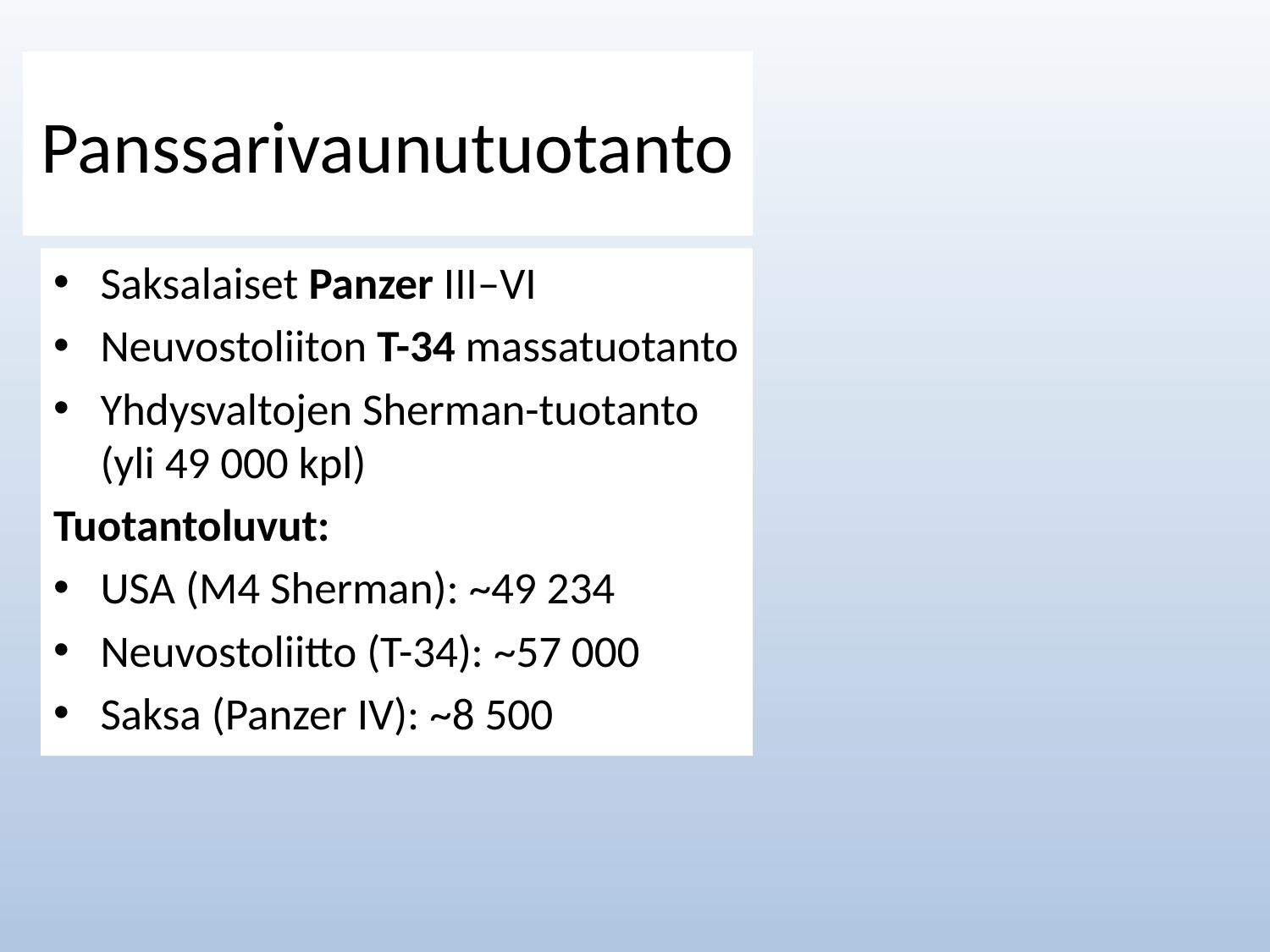

# Panssarivaunutuotanto
Saksalaiset Panzer III–VI
Neuvostoliiton T-34 massatuotanto
Yhdysvaltojen Sherman-tuotanto (yli 49 000 kpl)
Tuotantoluvut:
USA (M4 Sherman): ~49 234
Neuvostoliitto (T-34): ~57 000
Saksa (Panzer IV): ~8 500